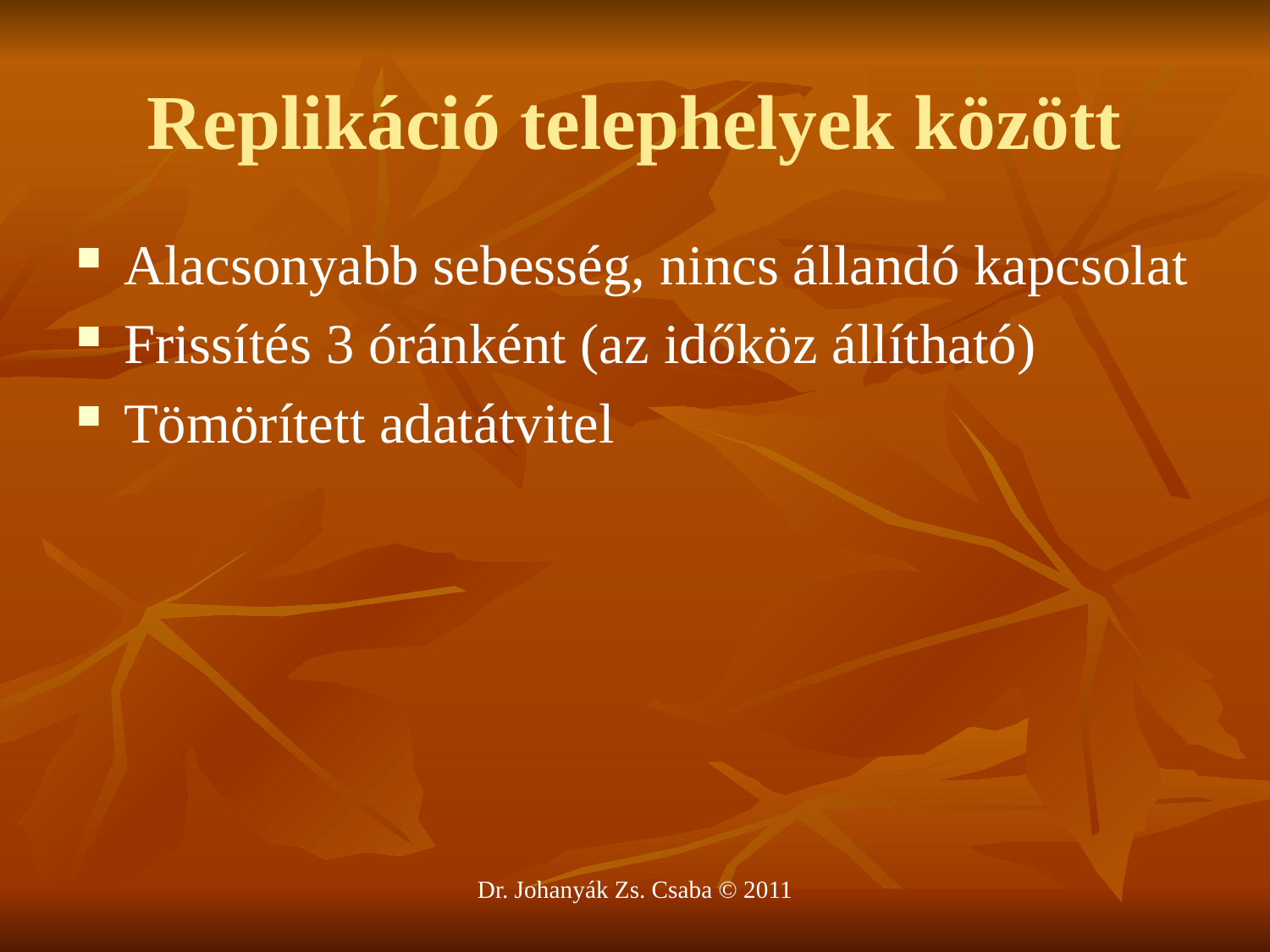

# Replikáció telephelyek között
Alacsonyabb sebesség, nincs állandó kapcsolat
Frissítés 3 óránként (az időköz állítható)
Tömörített adatátvitel
Dr. Johanyák Zs. Csaba © 2011